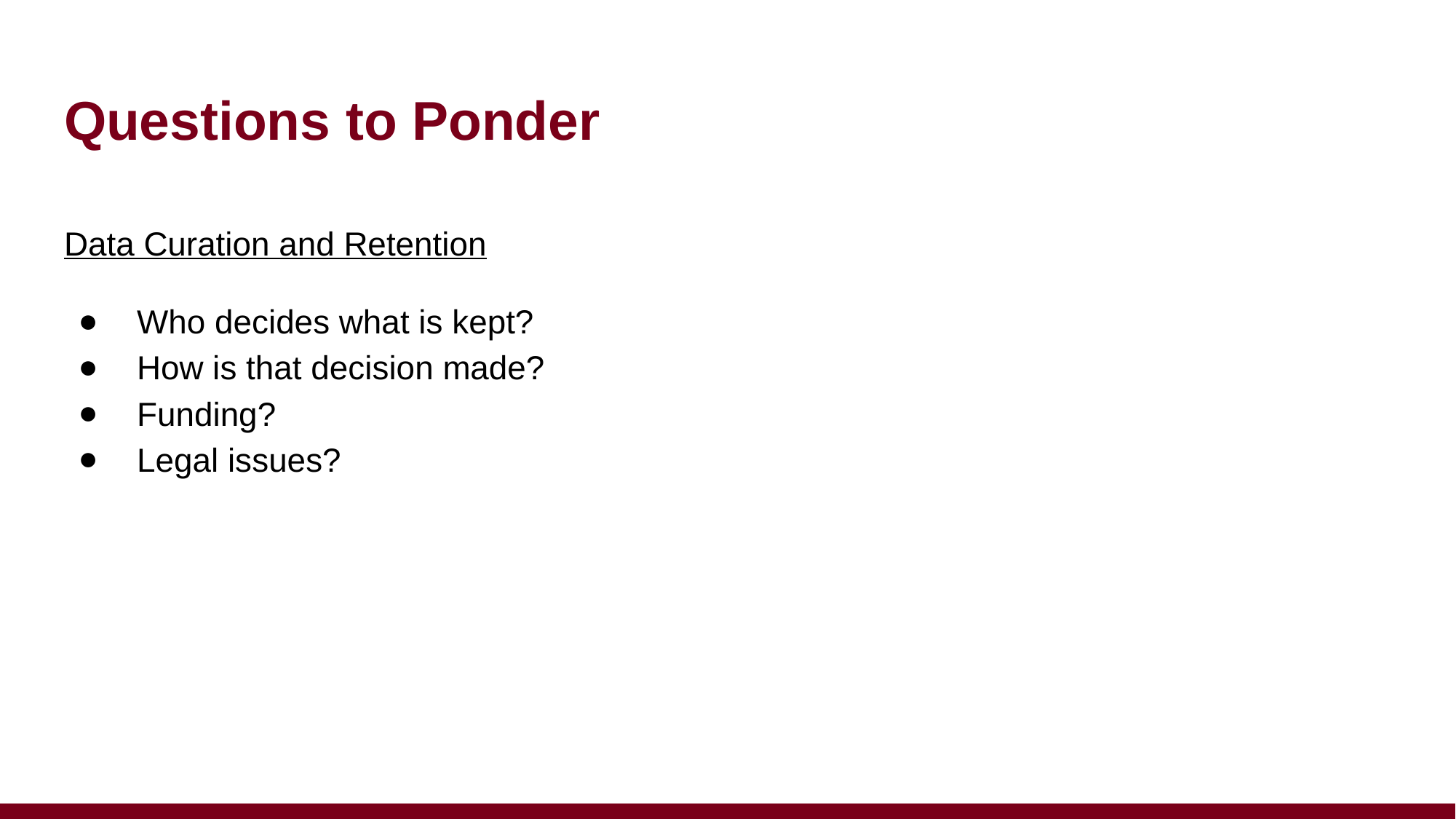

# Questions to Ponder
Data Curation and Retention
Who decides what is kept?
How is that decision made?
Funding?
Legal issues?